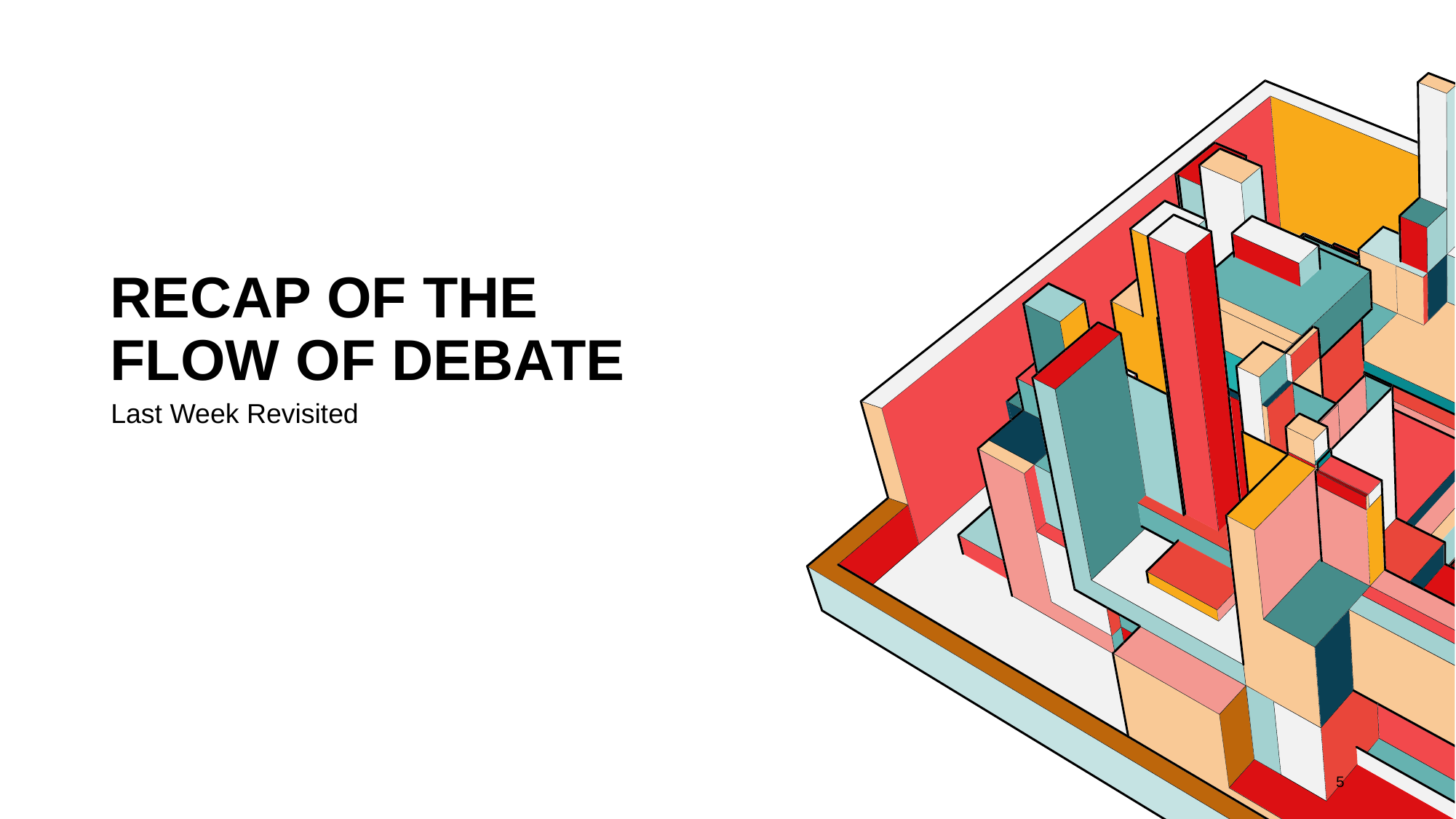

# Recap of the Flow of Debate
Last Week Revisited
5